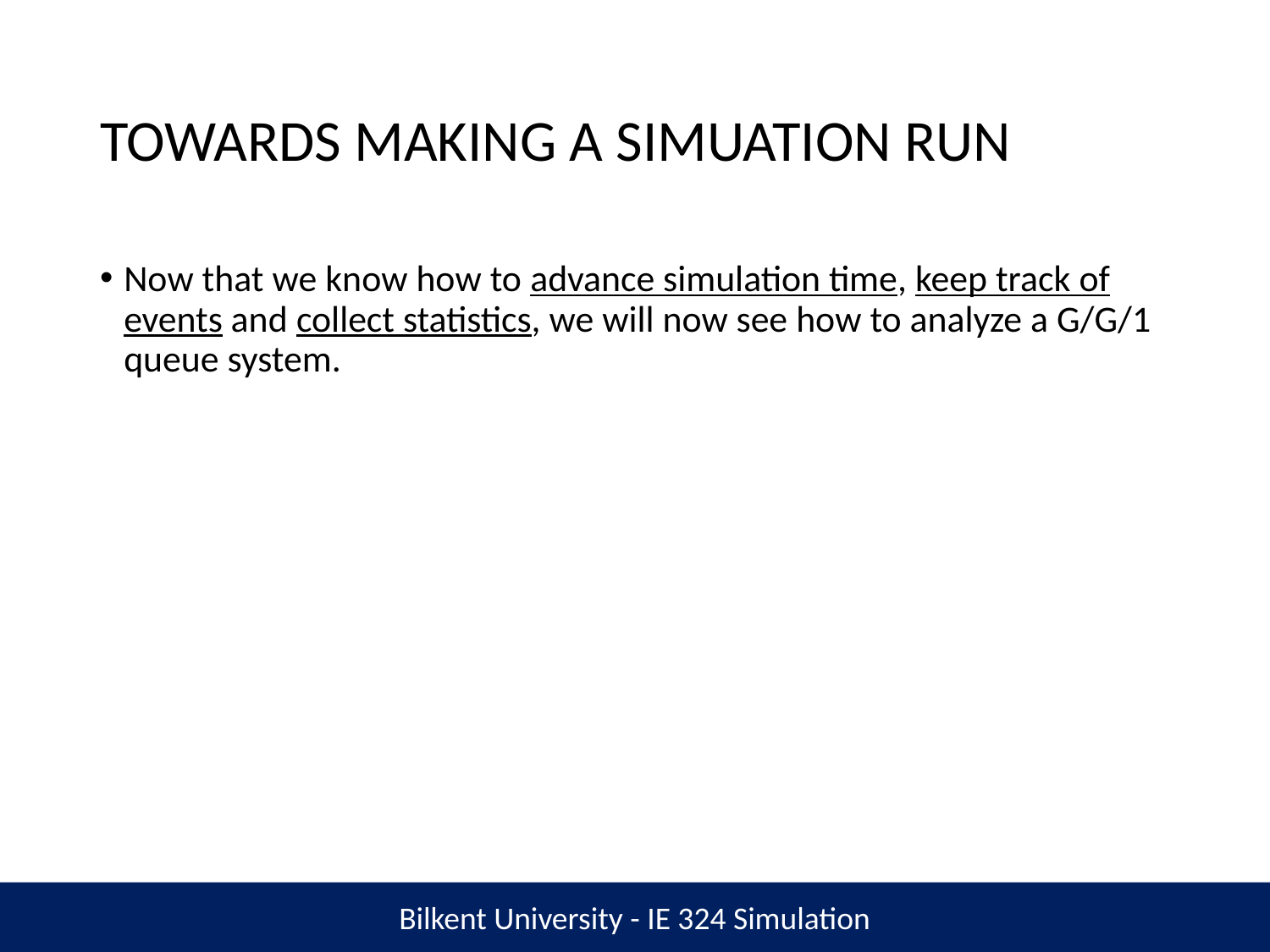

# TOWARDS MAKING A SIMUATION RUN
Now that we know how to advance simulation time, keep track of events and collect statistics, we will now see how to analyze a G/G/1 queue system.